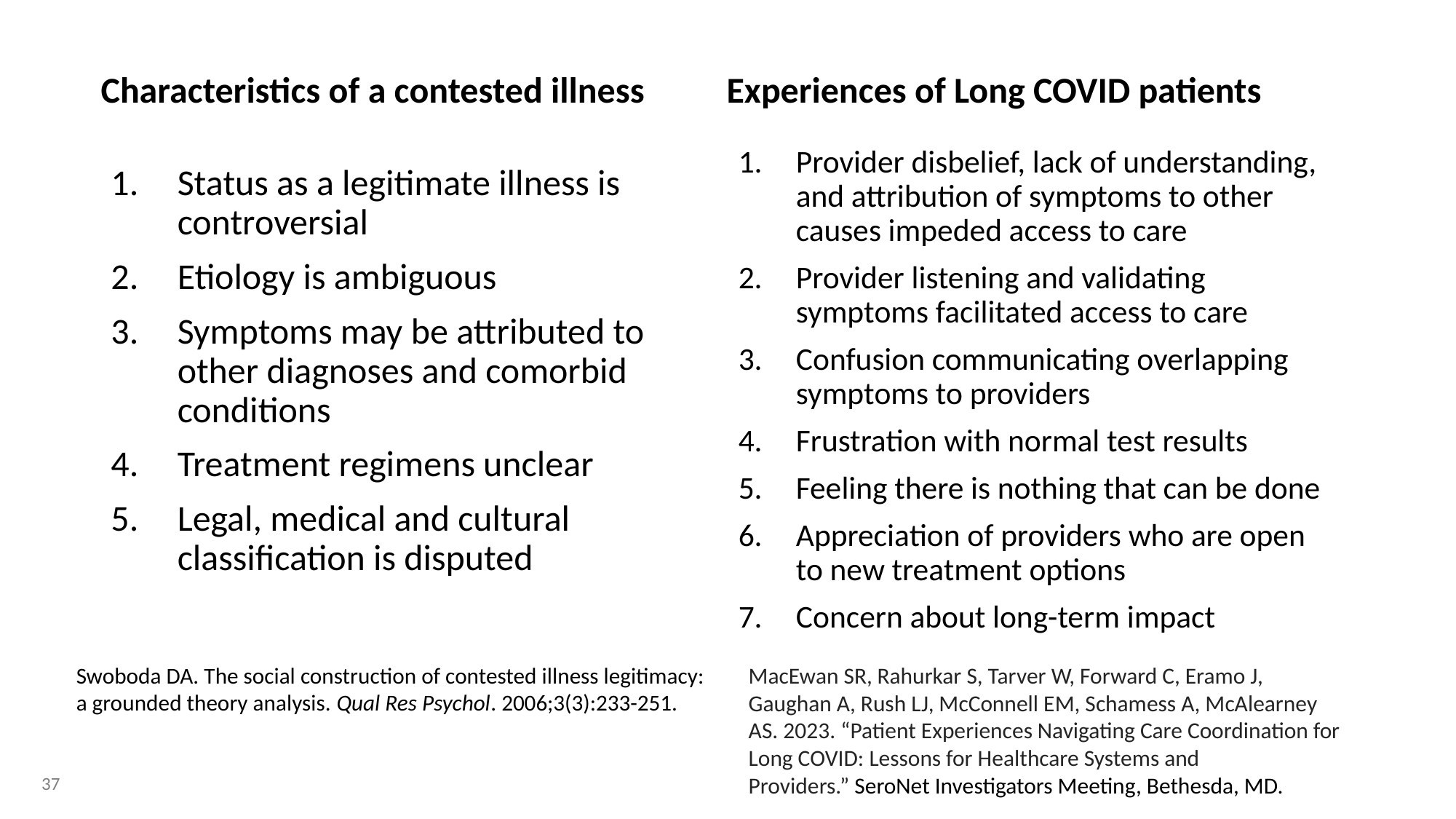

Characteristics of a contested illness
Experiences of Long COVID patients
Provider disbelief, lack of understanding, and attribution of symptoms to other causes impeded access to care
Provider listening and validating symptoms facilitated access to care
Confusion communicating overlapping symptoms to providers
Frustration with normal test results
Feeling there is nothing that can be done
Appreciation of providers who are open to new treatment options
Concern about long-term impact
Status as a legitimate illness is controversial
Etiology is ambiguous
Symptoms may be attributed to other diagnoses and comorbid conditions
Treatment regimens unclear
Legal, medical and cultural classification is disputed
Swoboda DA. The social construction of contested illness legitimacy: a grounded theory analysis. Qual Res Psychol. 2006;3(3):233-251.
MacEwan SR, Rahurkar S, Tarver W, Forward C, Eramo J, Gaughan A, Rush LJ, McConnell EM, Schamess A, McAlearney AS. 2023. “Patient Experiences Navigating Care Coordination for Long COVID: Lessons for Healthcare Systems and Providers.” SeroNet Investigators Meeting, Bethesda, MD.